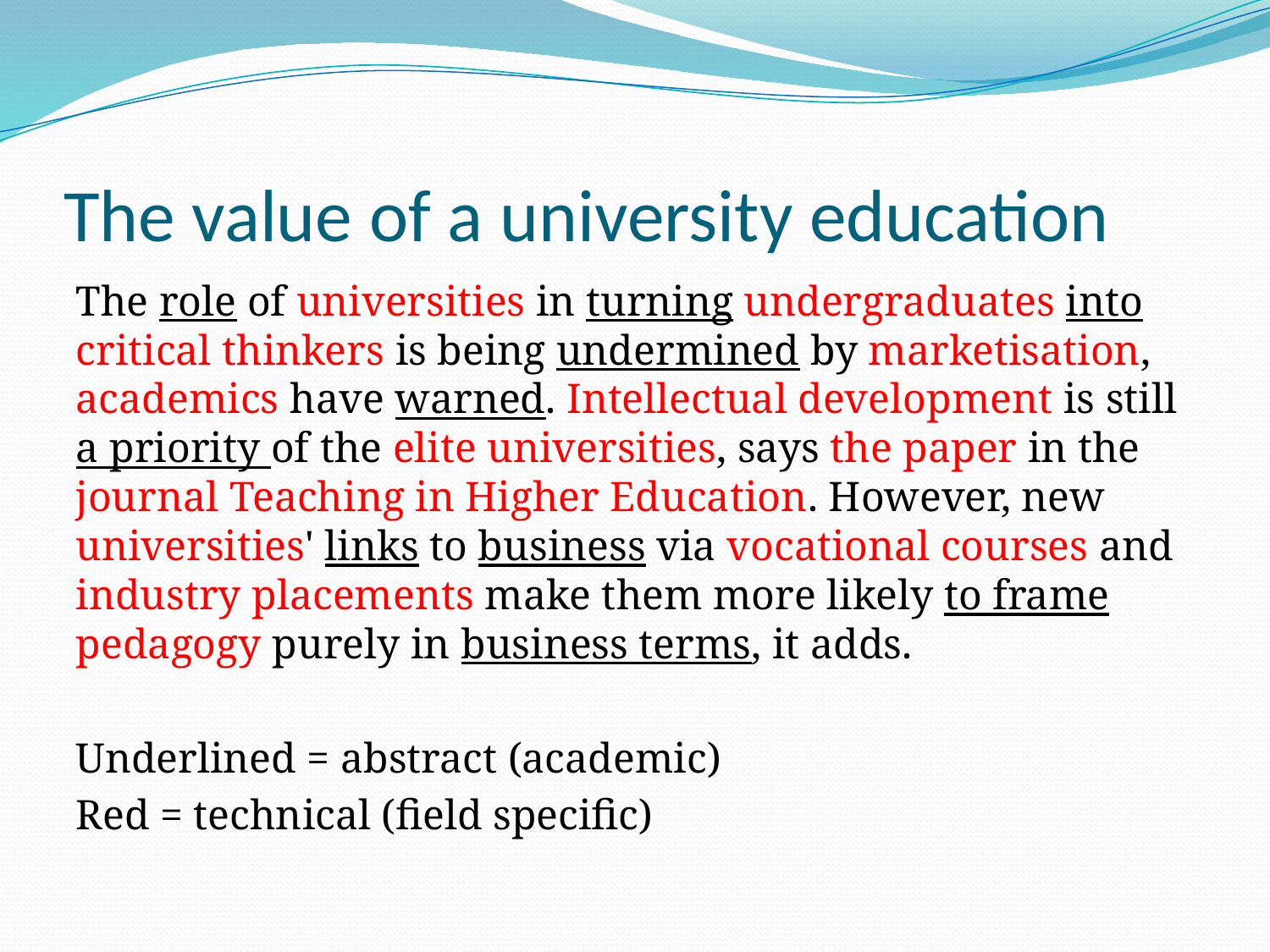

# The value of a university education
The role of universities in turning undergraduates into critical thinkers is being undermined by marketisation, academics have warned. Intellectual development is still a priority of the elite universities, says the paper in the journal Teaching in Higher Education. However, new universities' links to business via vocational courses and industry placements make them more likely to frame pedagogy purely in business terms, it adds.

Underlined = abstract (academic)
Red = technical (field specific)